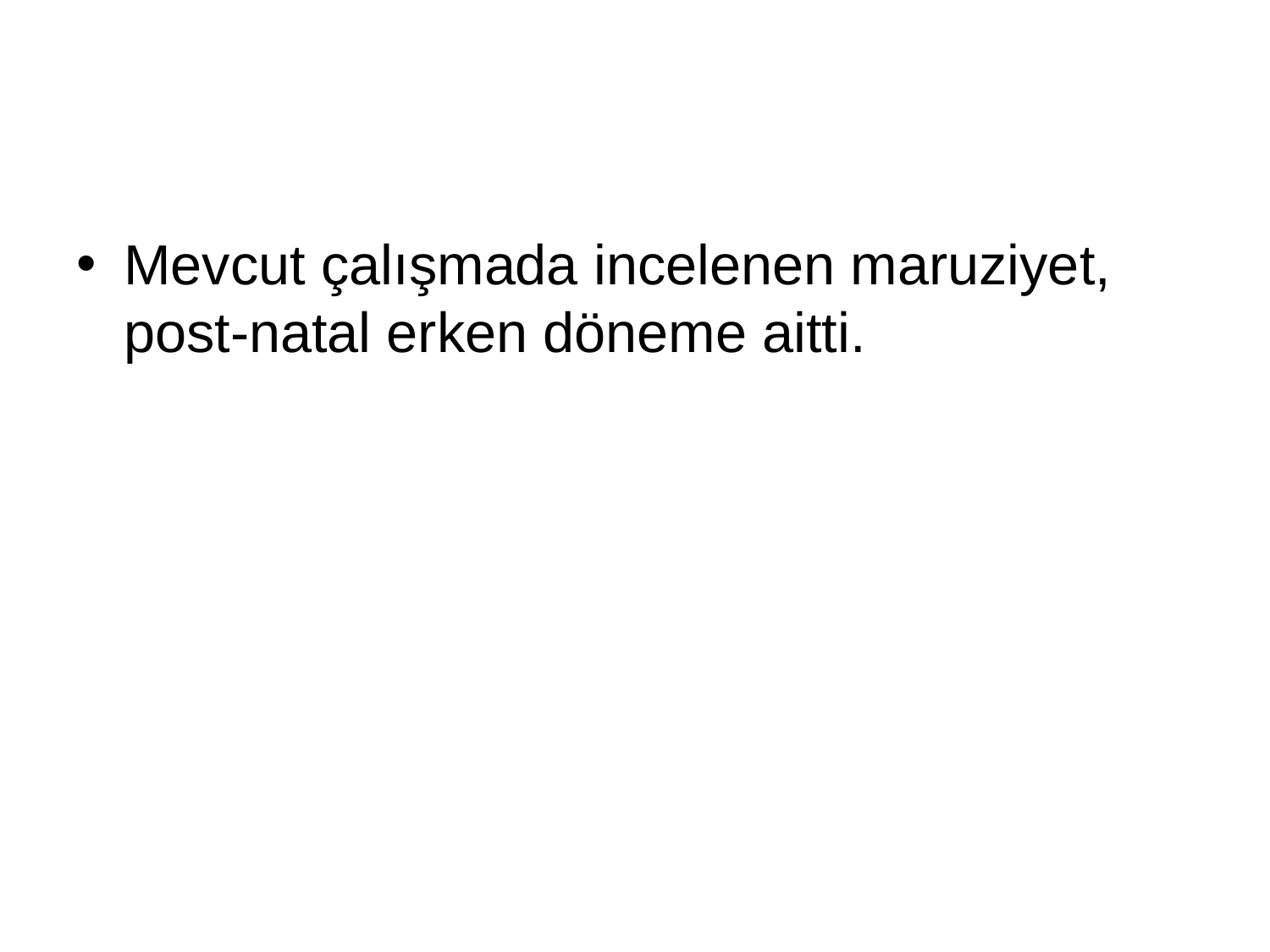

#
Mevcut çalışmada incelenen maruziyet, post-natal erken döneme aitti.